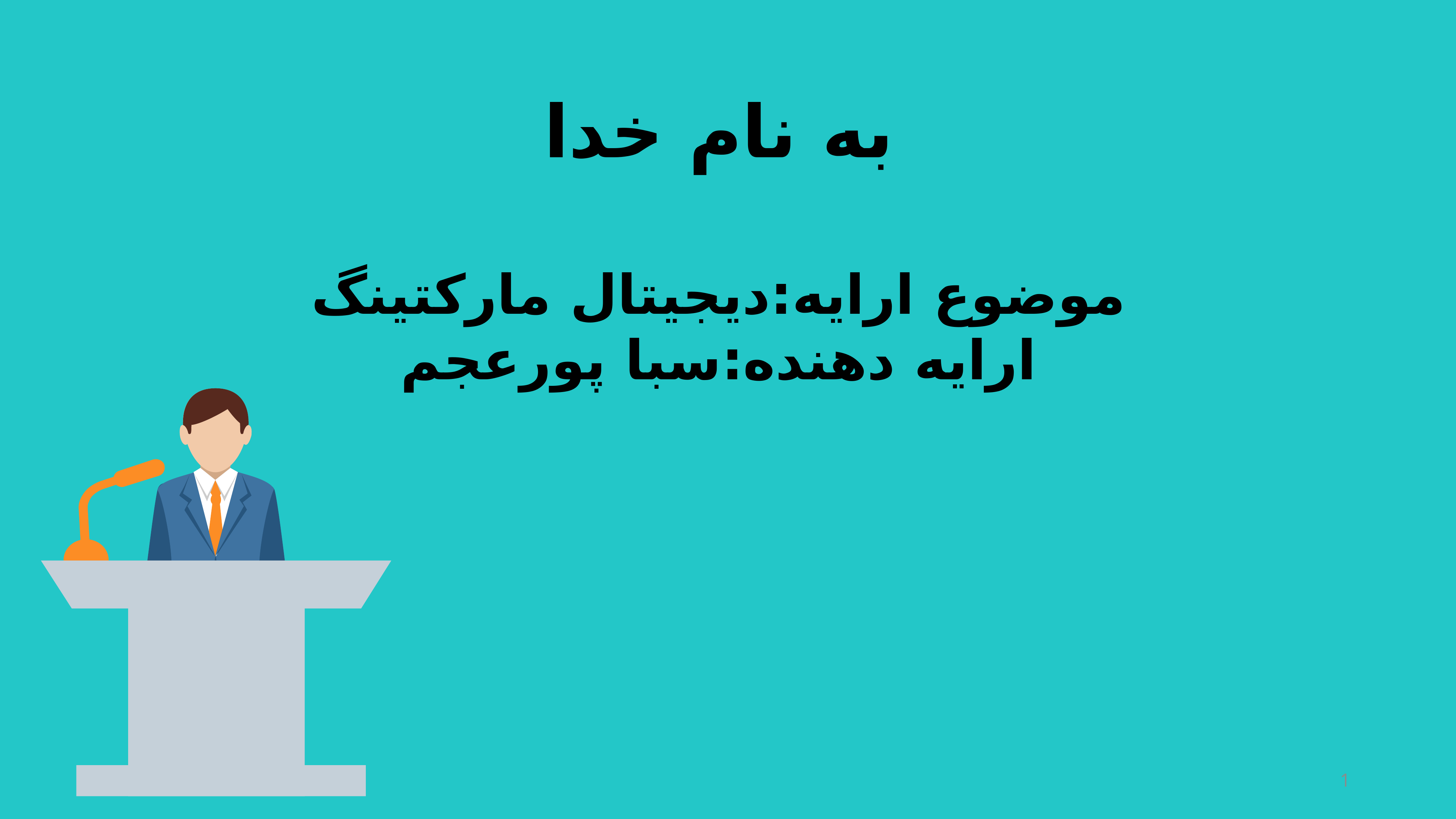

به نام خدا

موضوع ارایه:دیجیتال مارکتینگ
ارایه دهنده:سبا پورعجم

1